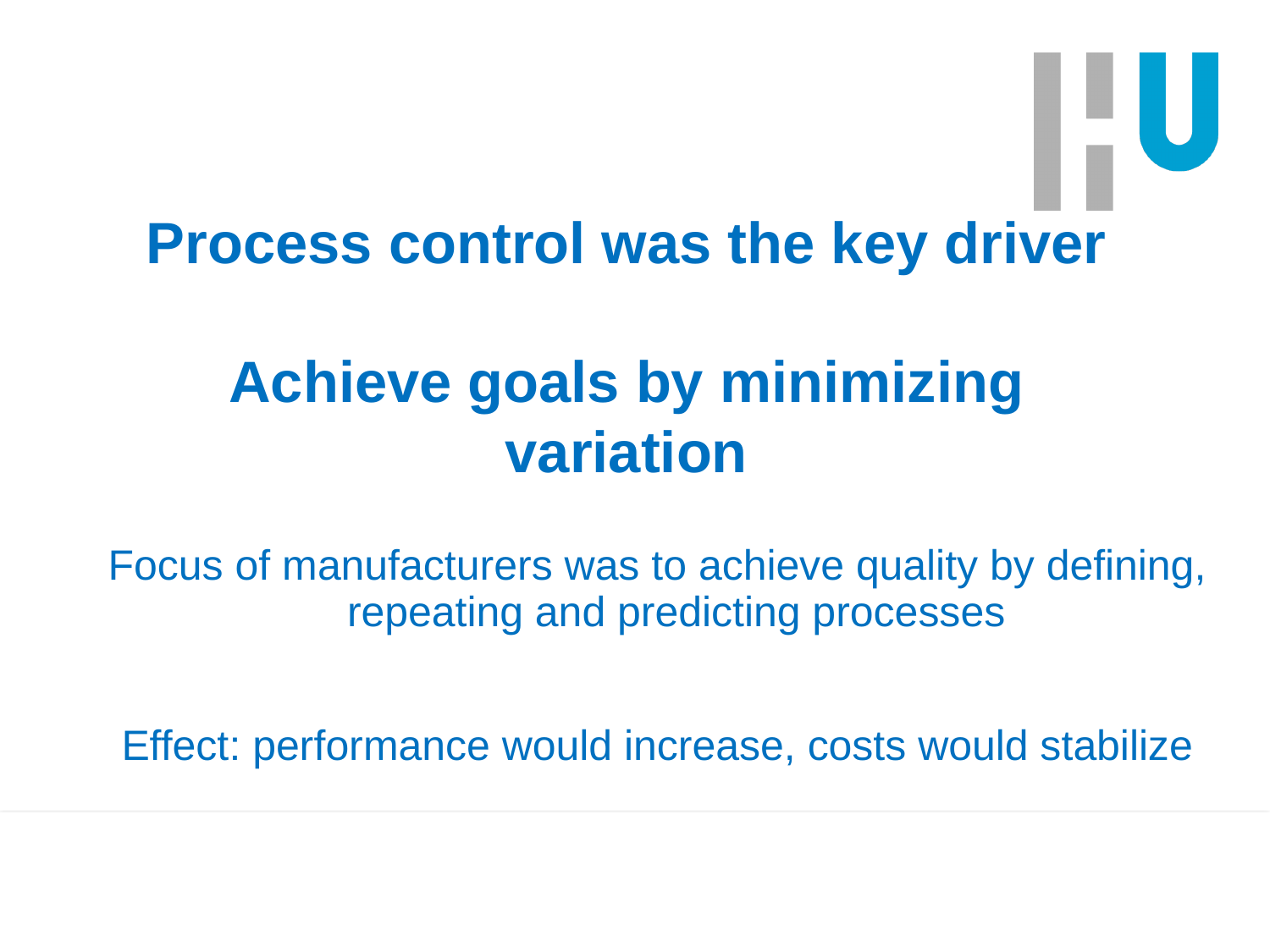

# Process control was the key driver Achieve goals by minimizing variation
Focus of manufacturers was to achieve quality by defining, repeating and predicting processes

Effect: performance would increase, costs would stabilize